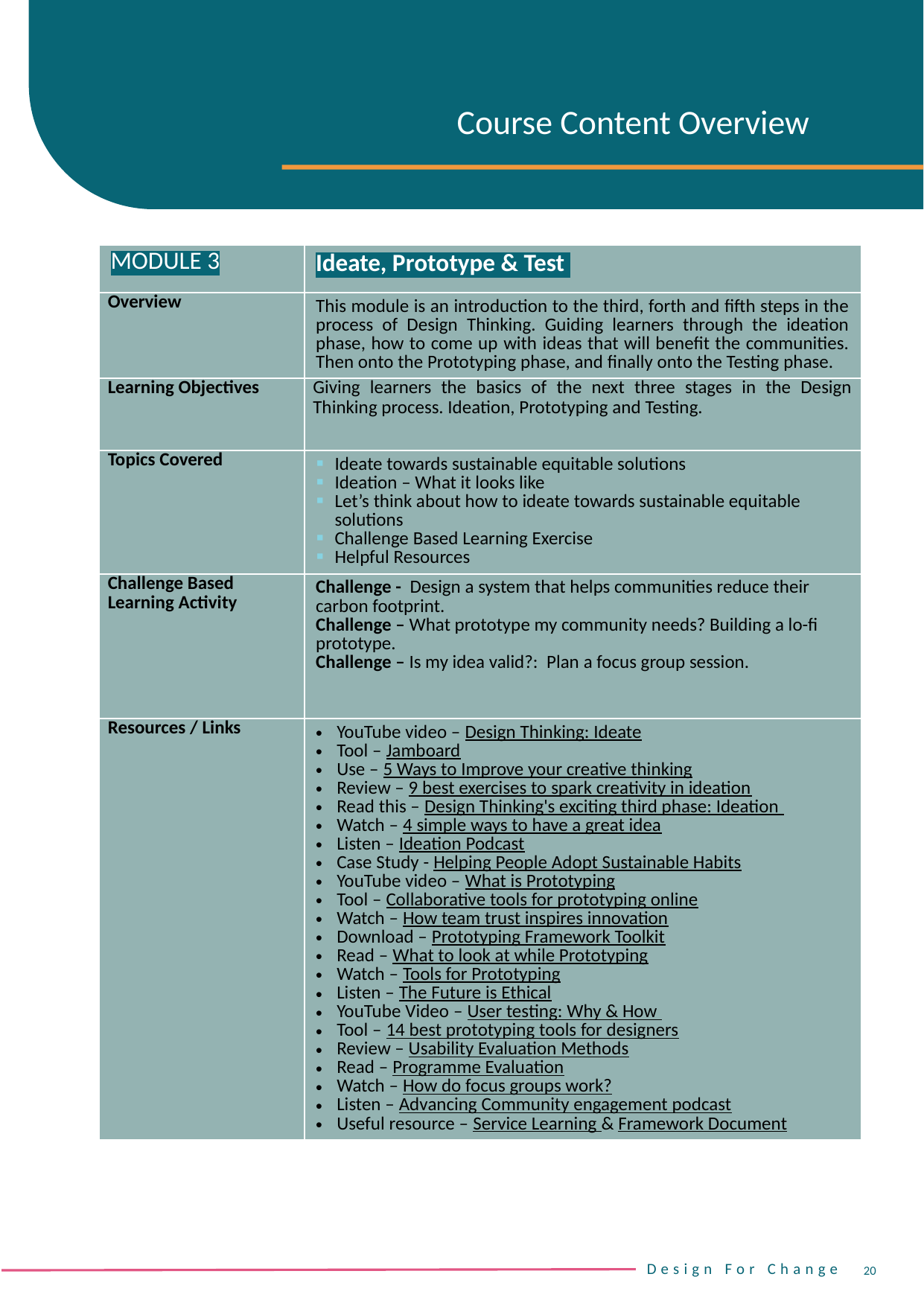

Course Content Overview
| MODULE 3 | Ideate, Prototype & Test |
| --- | --- |
| Overview | This module is an introduction to the third, forth and fifth steps in the process of Design Thinking. Guiding learners through the ideation phase, how to come up with ideas that will benefit the communities. Then onto the Prototyping phase, and finally onto the Testing phase. |
| Learning Objectives | Giving learners the basics of the next three stages in the Design Thinking process. Ideation, Prototyping and Testing. |
| Topics Covered | Ideate towards sustainable equitable solutions Ideation – What it looks like Let’s think about how to ideate towards sustainable equitable solutions Challenge Based Learning Exercise Helpful Resources |
| Challenge Based Learning Activity | Challenge - Design a system that helps communities reduce their carbon footprint. Challenge – What prototype my community needs? Building a lo-fi prototype. Challenge – Is my idea valid?: Plan a focus group session. |
| Resources / Links | YouTube video – Design Thinking: Ideate Tool – Jamboard Use – 5 Ways to Improve your creative thinking Review – 9 best exercises to spark creativity in ideation Read this – Design Thinking's exciting third phase: Ideation Watch – 4 simple ways to have a great idea Listen – Ideation Podcast Case Study - Helping People Adopt Sustainable Habits YouTube video – What is Prototyping Tool – Collaborative tools for prototyping online Watch – How team trust inspires innovation Download – Prototyping Framework Toolkit Read – What to look at while Prototyping Watch – Tools for Prototyping Listen – The Future is Ethical YouTube Video – User testing: Why & How Tool – 14 best prototyping tools for designers Review – Usability Evaluation Methods Read – Programme Evaluation Watch – How do focus groups work? Listen – Advancing Community engagement podcast Useful resource – Service Learning & Framework Document |
20